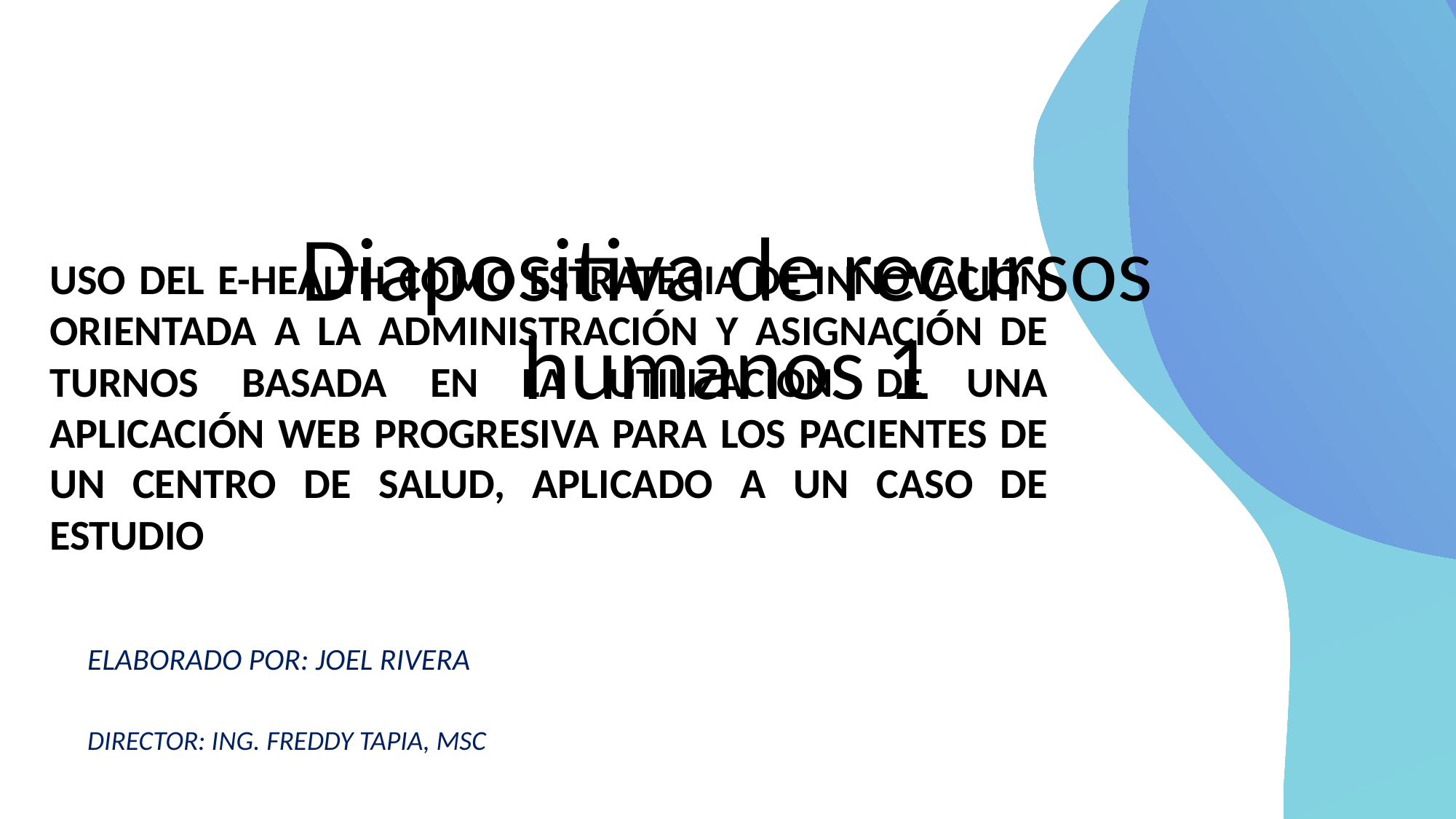

# Diapositiva de recursos humanos 1
USO DEL E-HEALTH COMO ESTRATEGIA DE INNOVACIÓN ORIENTADA A LA ADMINISTRACIÓN Y ASIGNACIÓN DE TURNOS BASADA EN LA UTILIZACIÓN DE UNA APLICACIÓN WEB PROGRESIVA PARA LOS PACIENTES DE UN CENTRO DE SALUD, APLICADO A UN CASO DE ESTUDIO
ELABORADO POR: JOEL RIVERA
DIRECTOR: ING. FREDDY TAPIA, MSC